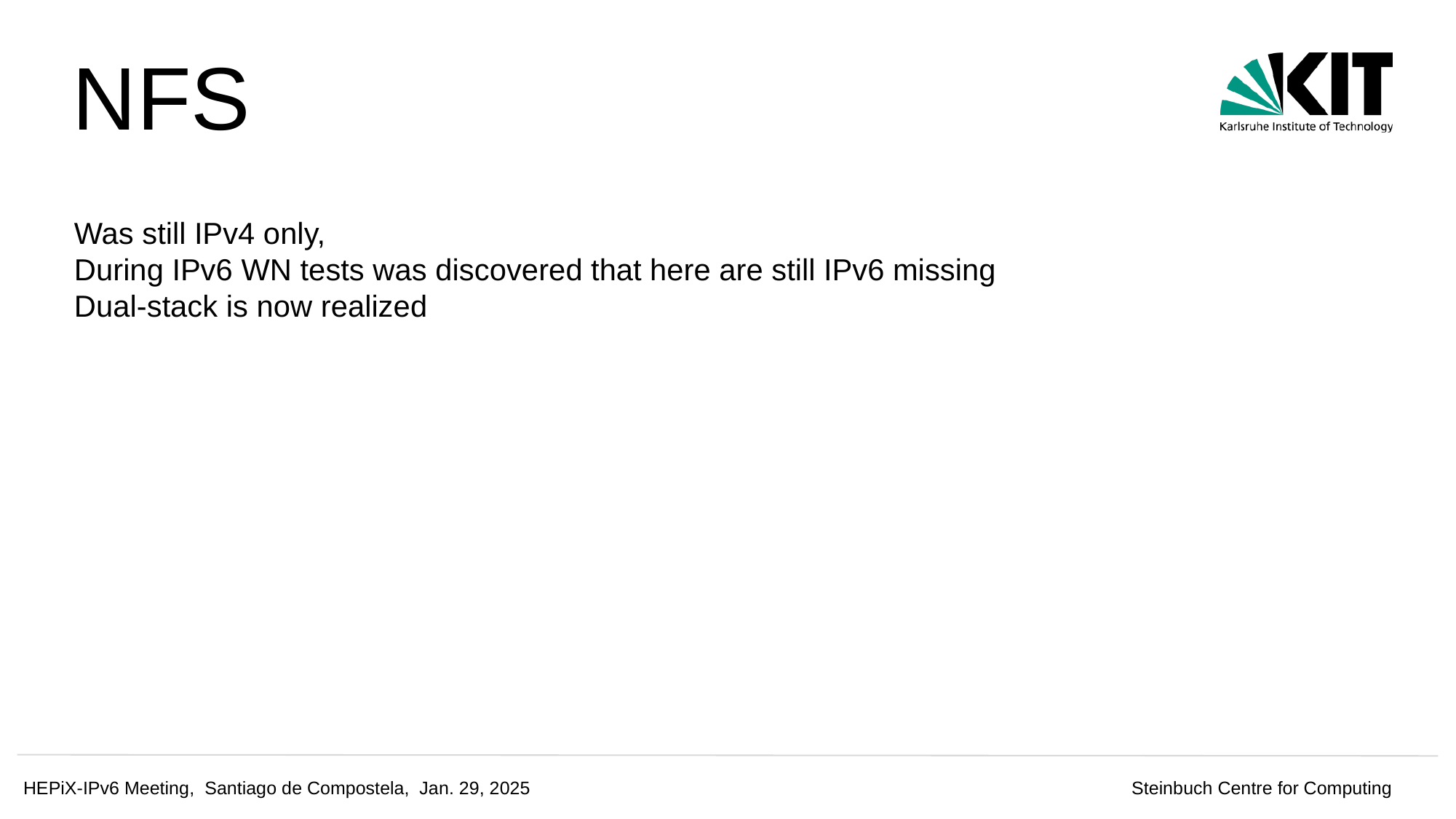

# NFS
Was still IPv4 only,
During IPv6 WN tests was discovered that here are still IPv6 missing
Dual-stack is now realized